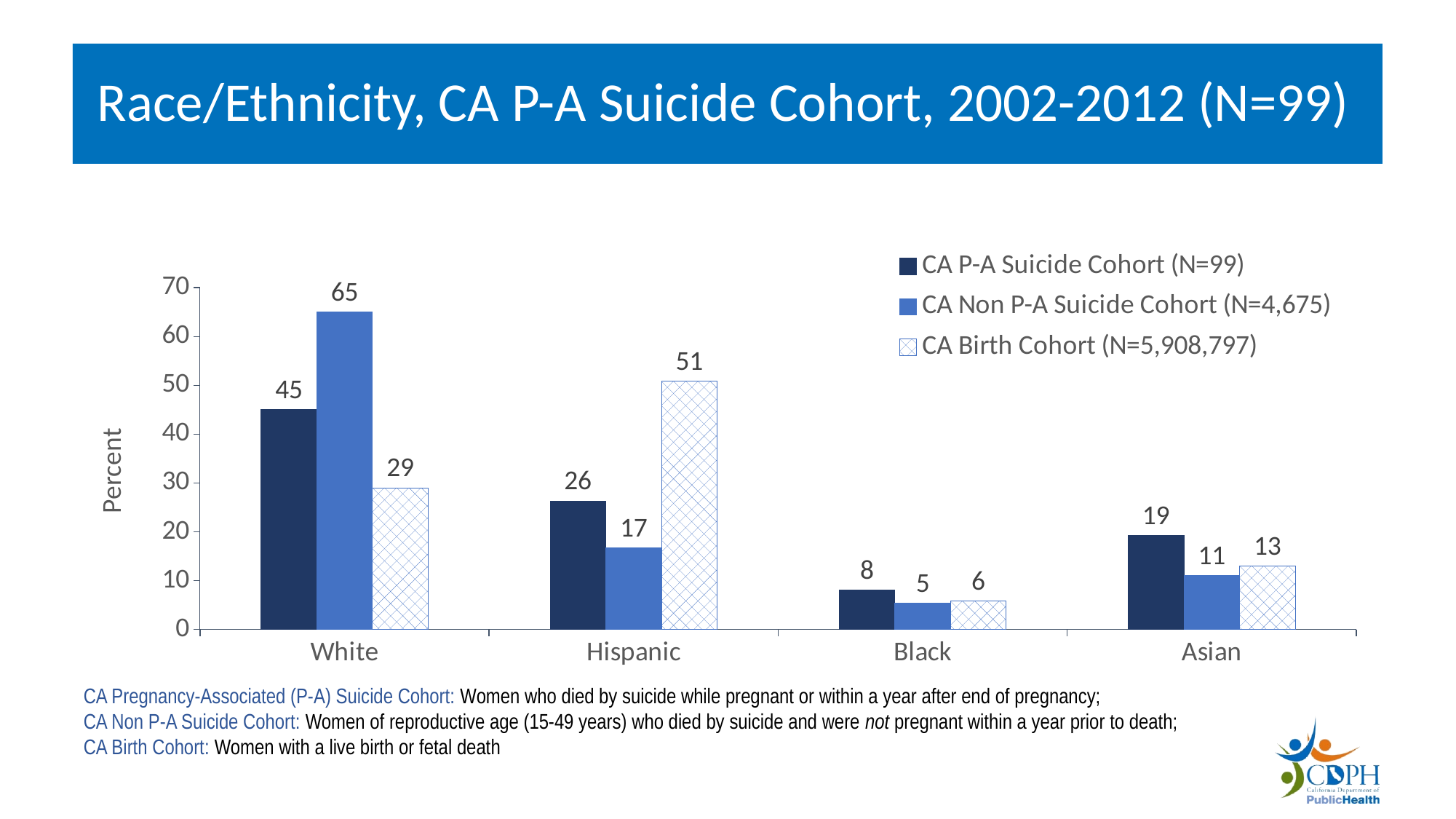

# Race/Ethnicity, CA P-A Suicide Cohort, 2002-2012 (N=99)

### Chart

| Category | CA P-A Suicide Cohort (N=99) | CA Non P-A Suicide Cohort (N=4,675) | CA Birth Cohort (N=5,908,797) |
|---|---|---|---|
| White | 45.0 | 65.0 | 29.0 |
| Hispanic | 26.3 | 16.7 | 50.8 |
| Black | 8.1 | 5.4 | 5.8 |
| Asian | 19.2 | 11.0 | 13.0 |
CA Pregnancy-Associated (P-A) Suicide Cohort: Women who died by suicide while pregnant or within a year after end of pregnancy;
CA Non P-A Suicide Cohort: Women of reproductive age (15-49 years) who died by suicide and were not pregnant within a year prior to death;
CA Birth Cohort: Women with a live birth or fetal death